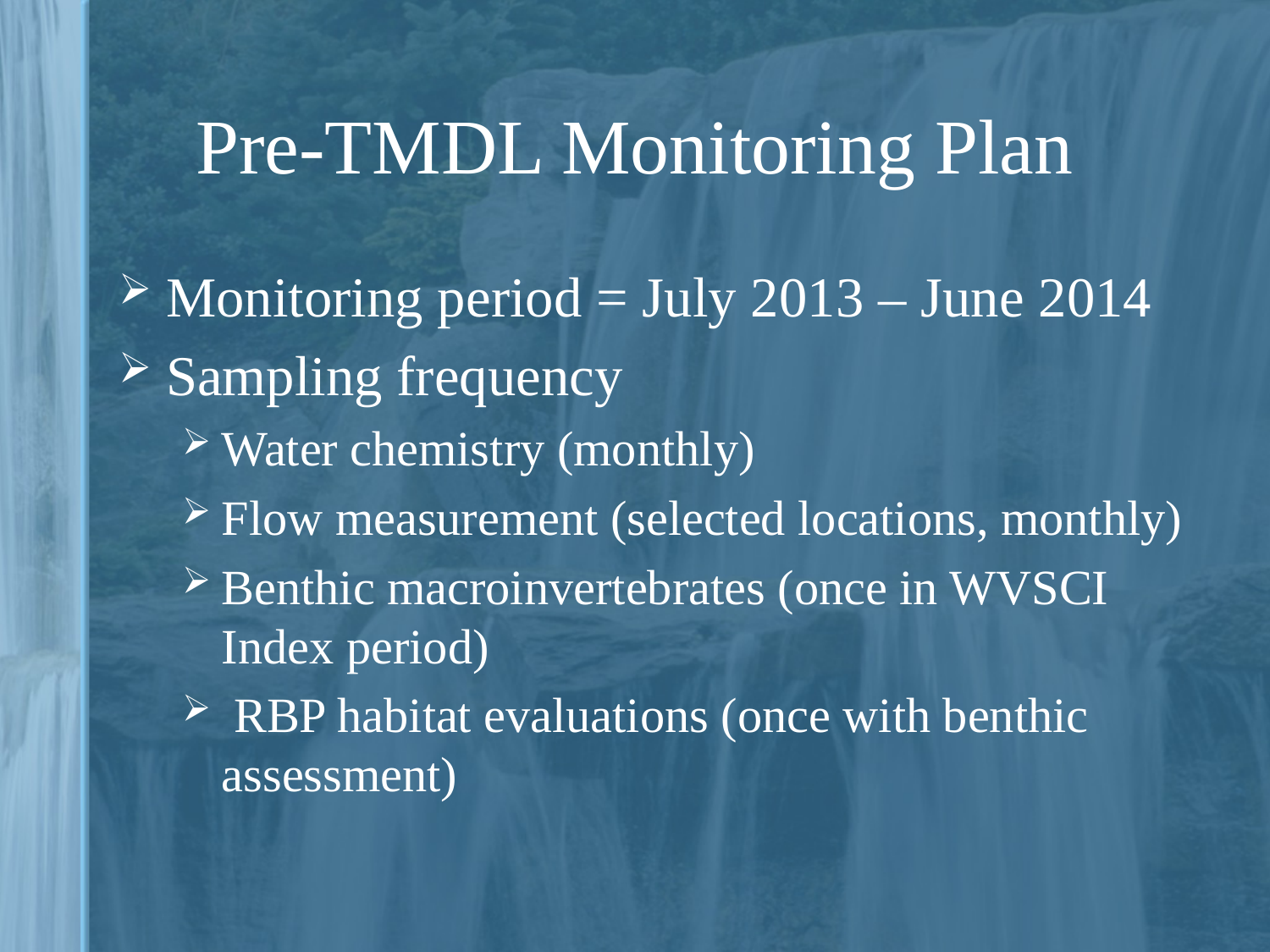

# Pre-TMDL Monitoring Plan
Monitoring period = July 2013 – June 2014
Sampling frequency
Water chemistry (monthly)
Flow measurement (selected locations, monthly)
Benthic macroinvertebrates (once in WVSCI Index period)
 RBP habitat evaluations (once with benthic assessment)